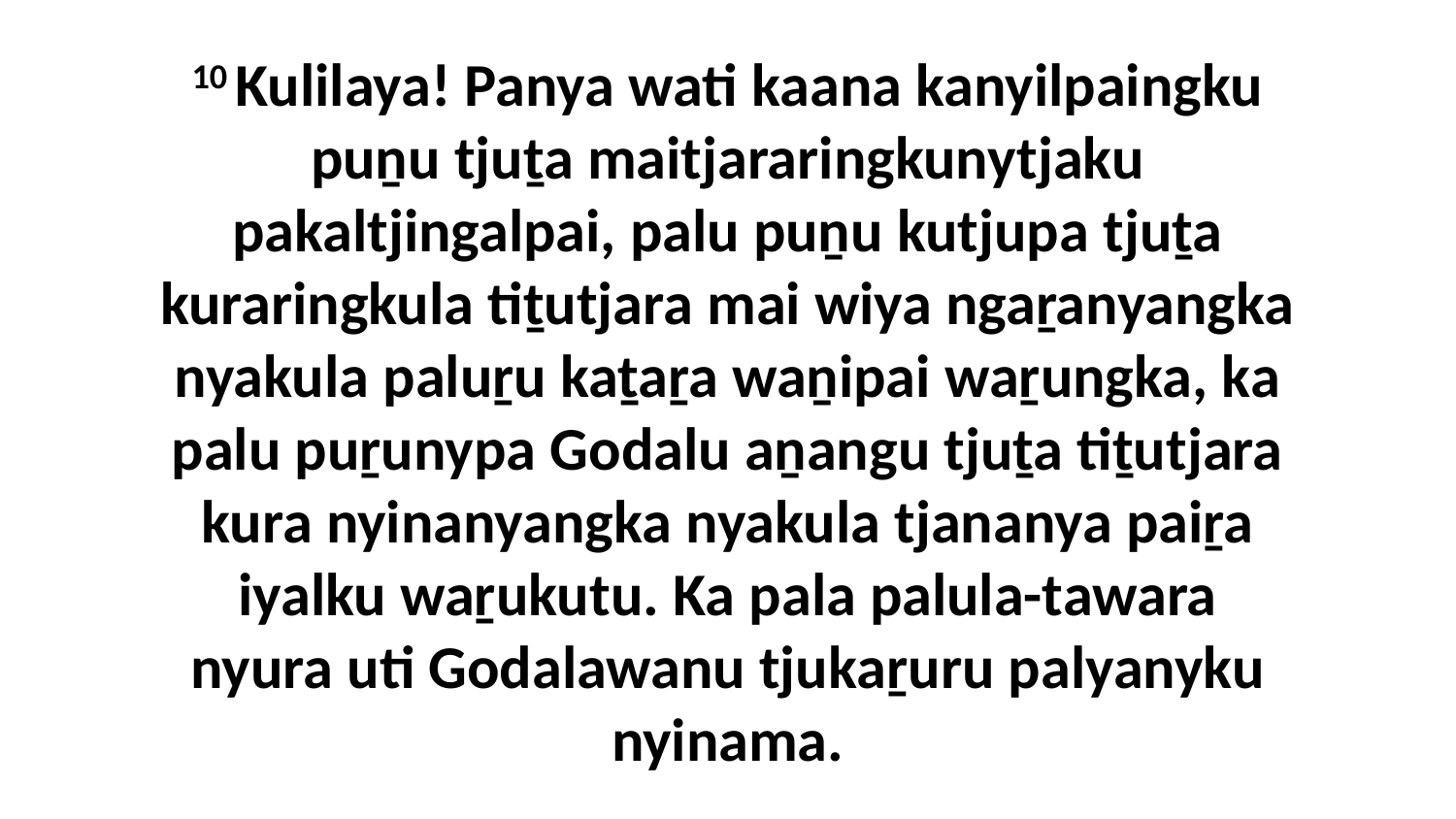

10 Kulilaya! Panya wati kaana kanyilpaingku puṉu tjuṯa maitjararingkunytjaku pakaltjingalpai, palu puṉu kutjupa tjuṯa kuraringkula tiṯutjara mai wiya ngaṟanyangka nyakula paluṟu kaṯaṟa waṉipai waṟungka, ka palu puṟunypa Godalu aṉangu tjuṯa tiṯutjara kura nyinanyangka nyakula tjananya paiṟa iyalku waṟukutu. Ka pala palula-tawara nyura uti Godalawanu tjukaṟuru palyanyku nyinama.